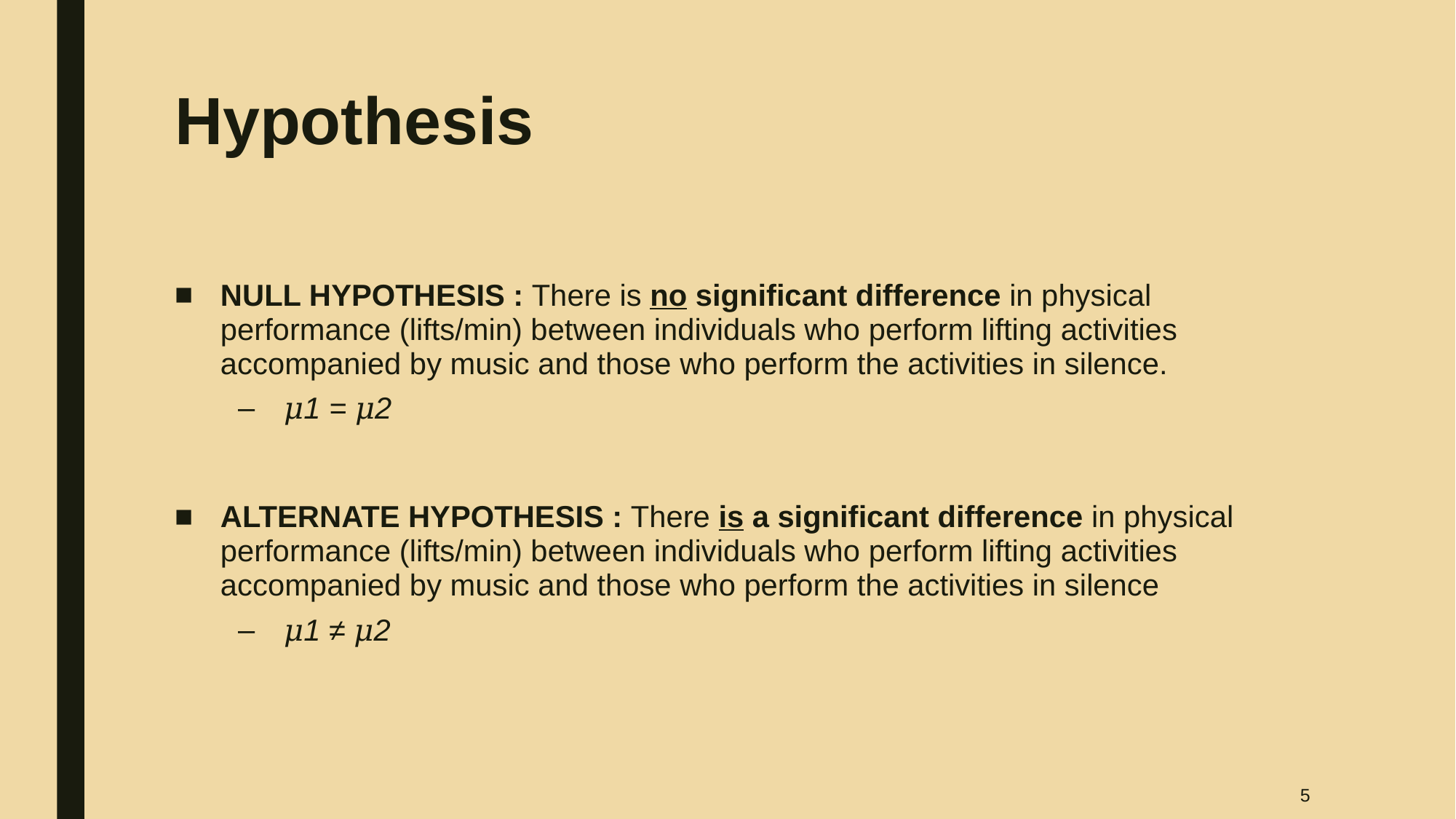

# Hypothesis
NULL HYPOTHESIS : There is no significant difference in physical performance (lifts/min) between individuals who perform lifting activities accompanied by music and those who perform the activities in silence.
𝜇1 = 𝜇2

ALTERNATE HYPOTHESIS : There is a significant difference in physical performance (lifts/min) between individuals who perform lifting activities accompanied by music and those who perform the activities in silence
𝜇1 ≠ 𝜇2

5